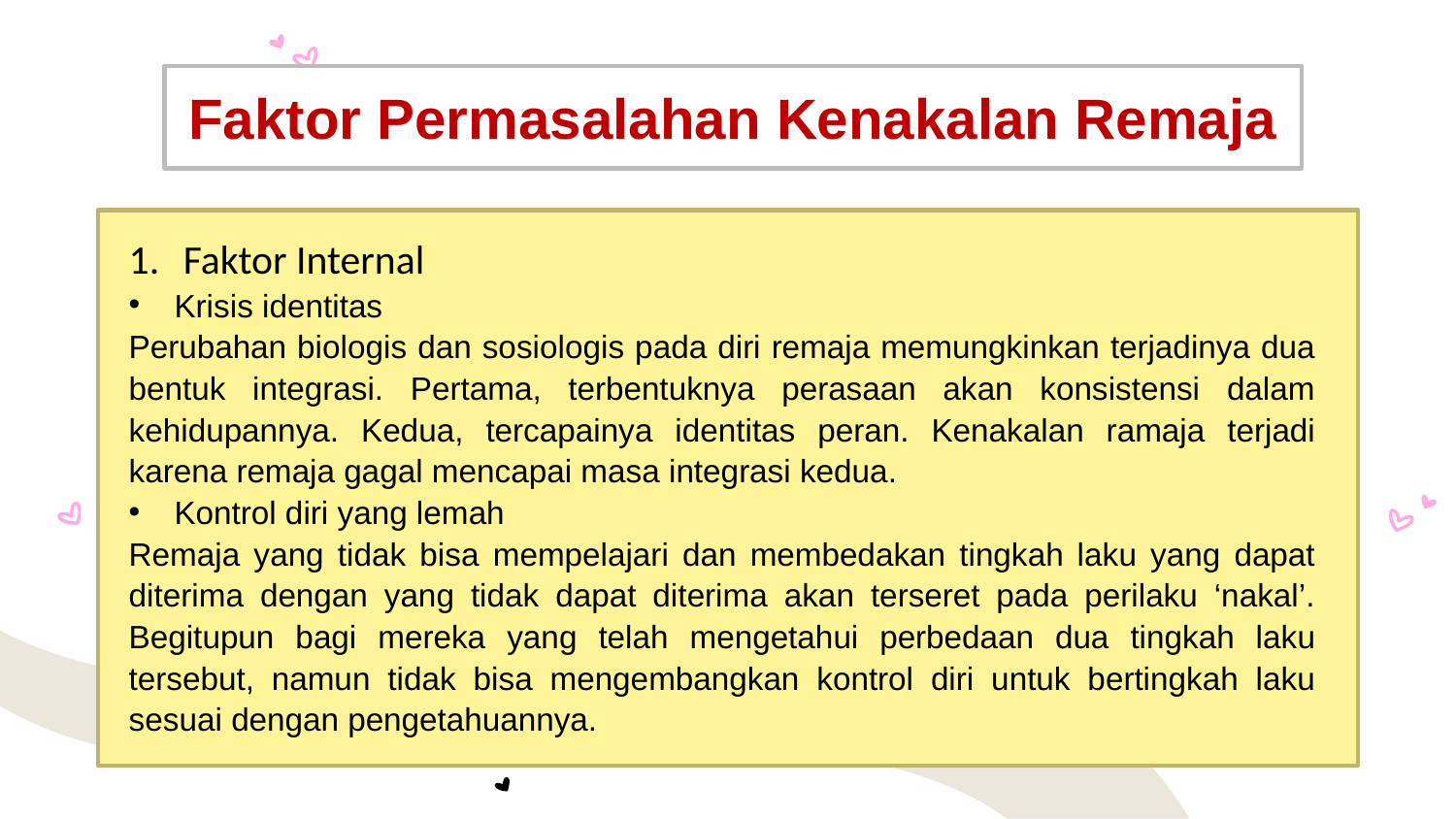

Faktor Permasalahan Kenakalan Remaja

Faktor Internal
Krisis identitas
Perubahan biologis dan sosiologis pada diri remaja memungkinkan terjadinya dua bentuk integrasi. Pertama, terbentuknya perasaan akan konsistensi dalam kehidupannya. Kedua, tercapainya identitas peran. Kenakalan ramaja terjadi karena remaja gagal mencapai masa integrasi kedua.
Kontrol diri yang lemah
Remaja yang tidak bisa mempelajari dan membedakan tingkah laku yang dapat diterima dengan yang tidak dapat diterima akan terseret pada perilaku ‘nakal’. Begitupun bagi mereka yang telah mengetahui perbedaan dua tingkah laku tersebut, namun tidak bisa mengembangkan kontrol diri untuk bertingkah laku sesuai dengan pengetahuannya.